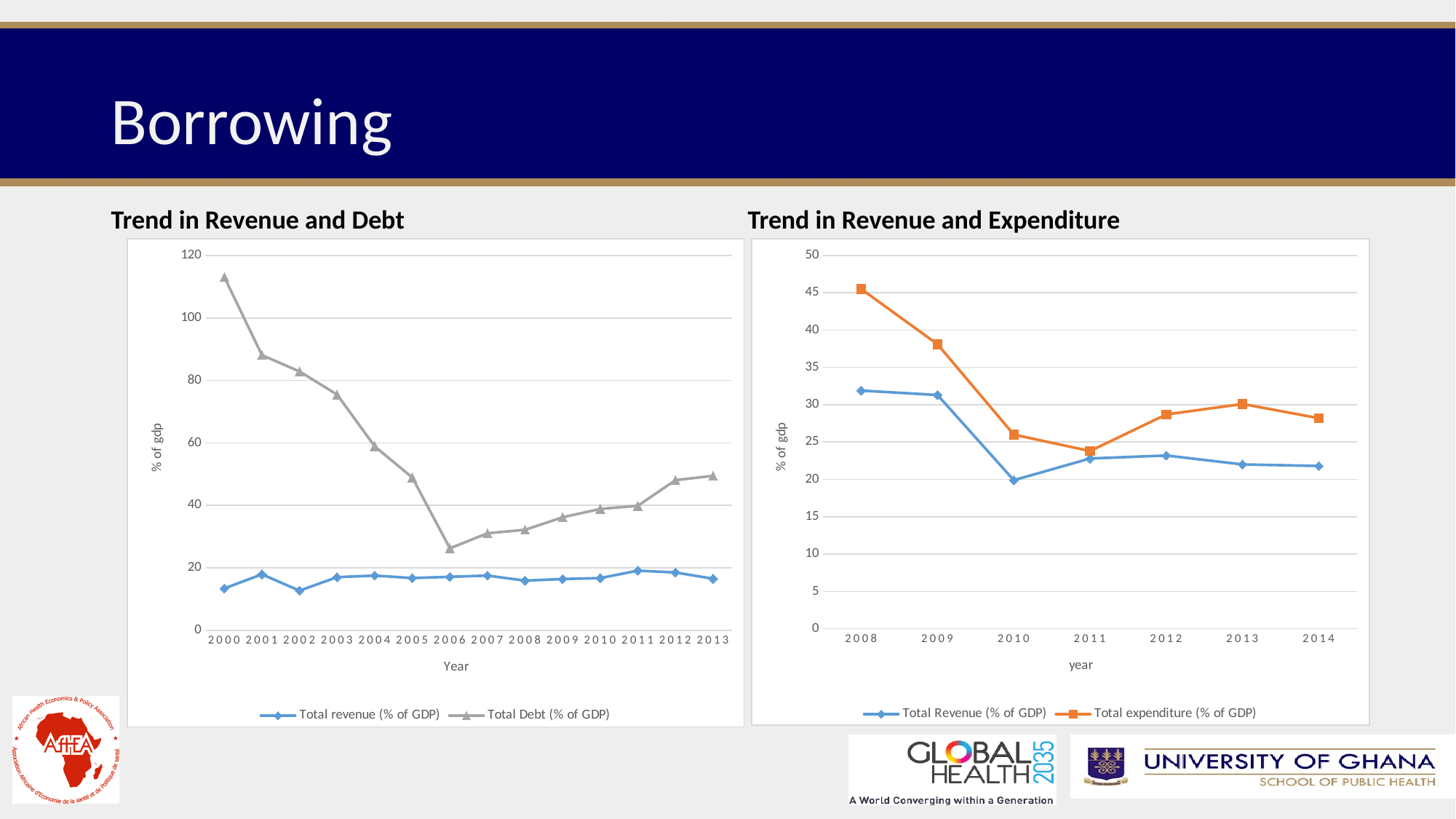

# Borrowing
Trend in Revenue and Debt
Trend in Revenue and Expenditure

### Chart

| Category | Total revenue (% of GDP) | Total Debt (% of GDP) |
|---|---|---|
| 2000 | 13.4 | 113.08 |
| 2001 | 17.9 | 88.1 |
| 2002 | 12.7 | 82.87 |
| 2003 | 17.0 | 75.45 |
| 2004 | 17.5 | 58.89 |
| 2005 | 16.7 | 48.89 |
| 2006 | 17.1 | 26.22 |
| 2007 | 17.5 | 31.06 |
| 2008 | 15.9 | 32.17 |
| 2009 | 16.4 | 36.18 |
| 2010 | 16.7 | 38.84 |
| 2011 | 19.1 | 39.84 |
| 2012 | 18.5 | 48.07 |
| 2013 | 16.5 | 49.44 |

### Chart

| Category | Total Revenue (% of GDP) | Total expenditure (% of GDP) |
|---|---|---|
| 2008 | 31.9 | 45.5 |
| 2009 | 31.3 | 38.1 |
| 2010 | 19.9 | 26.0 |
| 2011 | 22.8 | 23.8 |
| 2012 | 23.2 | 28.7 |
| 2013 | 22.0 | 30.1 |
| 2014 | 21.8 | 28.2 |